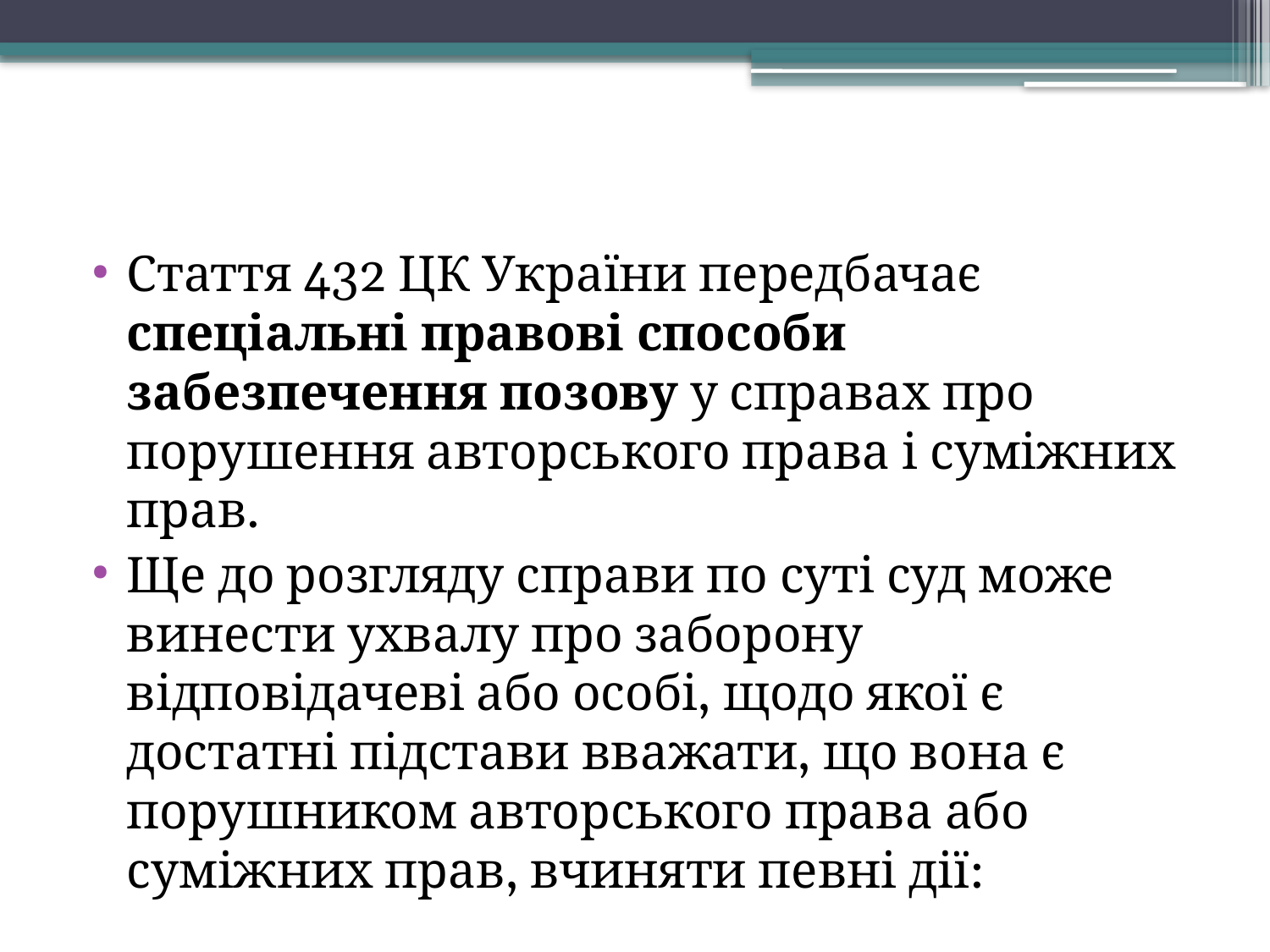

Стаття 432 ЦК України передбачає спеціальні правові способи забезпечення позову у справах про порушення авторського права і суміжних прав.
Ще до розгляду справи по суті суд може винести ухвалу про заборону відповідачеві або особі, щодо якої є достатні підстави вважати, що вона є порушником авторського права або суміжних прав, вчиняти певні дії: